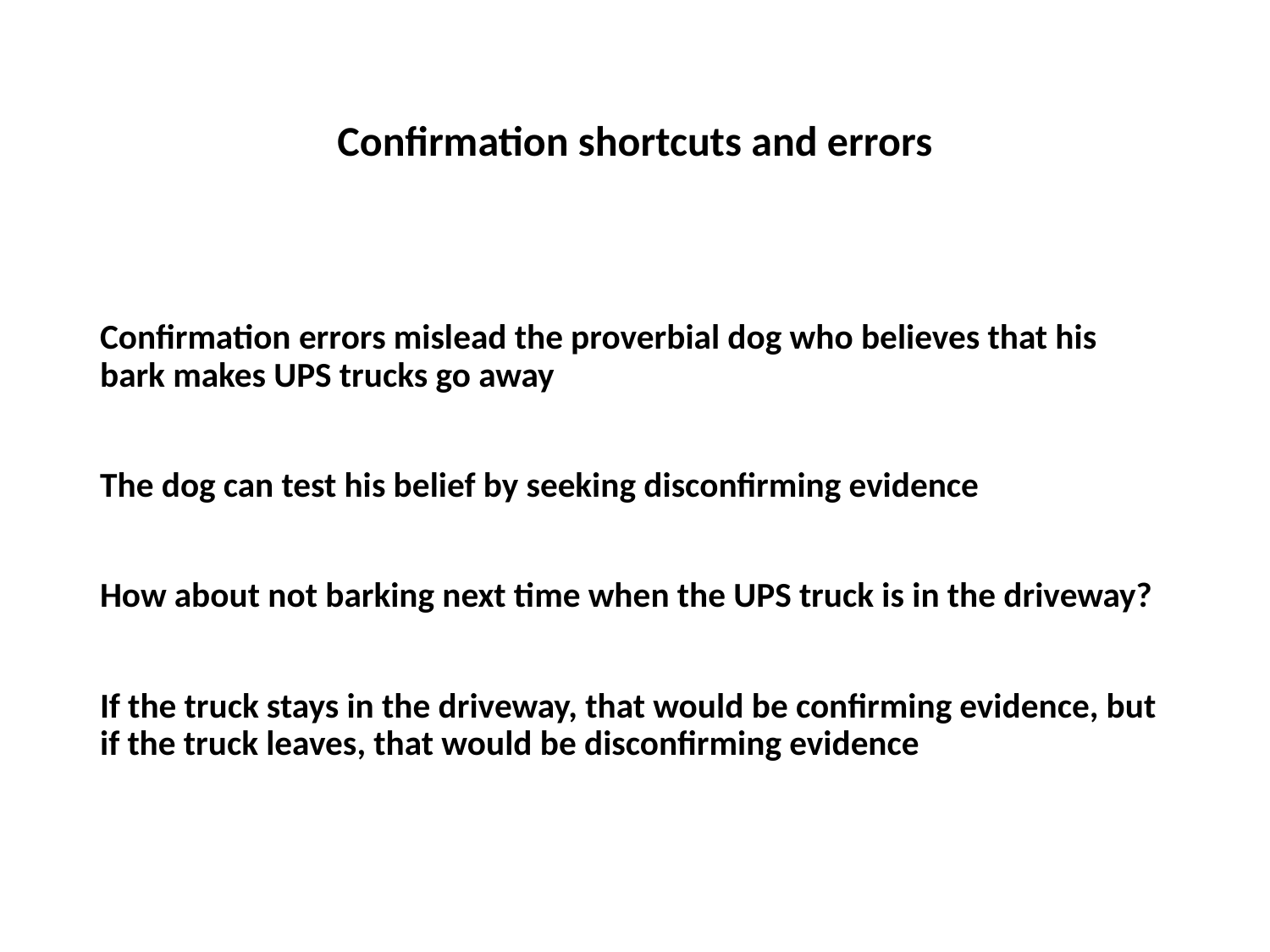

# Confirmation shortcuts and errors

Confirmation errors mislead the proverbial dog who believes that his bark makes UPS trucks go away

The dog can test his belief by seeking disconfirming evidence

How about not barking next time when the UPS truck is in the driveway?

If the truck stays in the driveway, that would be confirming evidence, but if the truck leaves, that would be disconfirming evidence